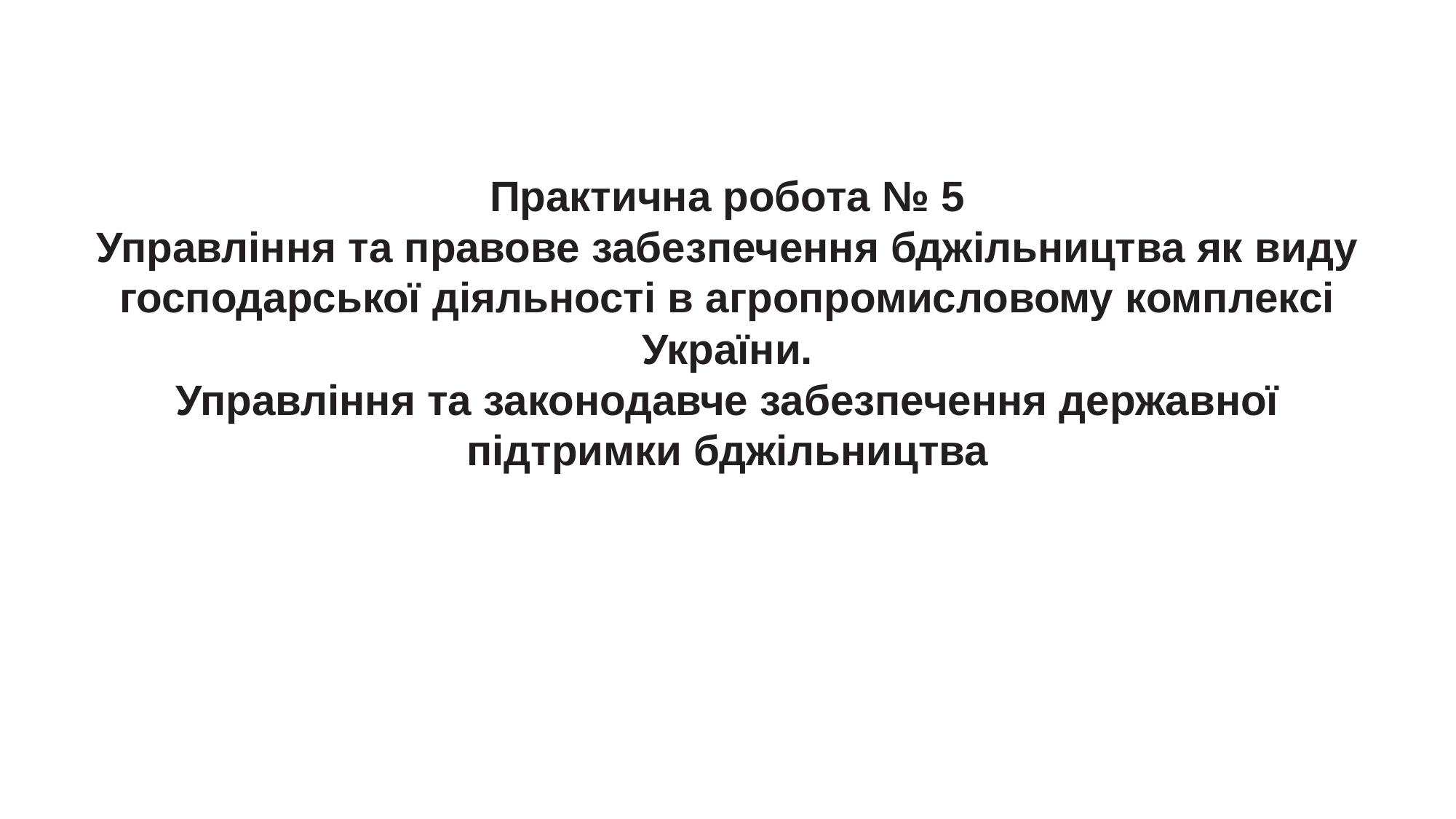

Практична робота № 5
Управління та правове забезпечення бджільництва як виду господарської діяльності в агропромисловому комплексі України.
Управління та законодавче забезпечення державної підтримки бджільництва